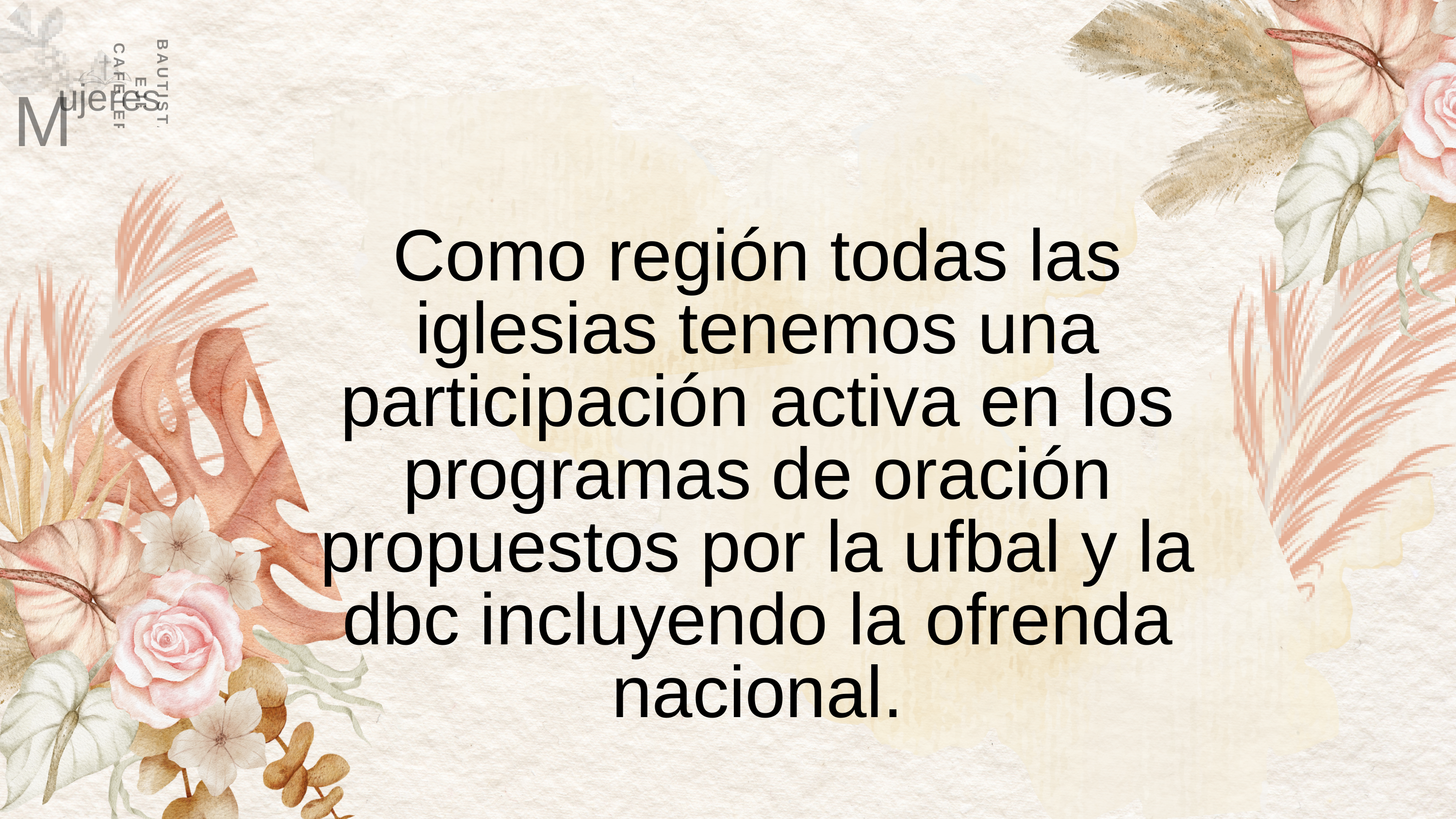

BAUTISTAS EJE CAFETERO

M
ujeres

Como región todas las iglesias tenemos una participación activa en los programas de oración propuestos por la ufbal y la dbc incluyendo la ofrenda nacional.